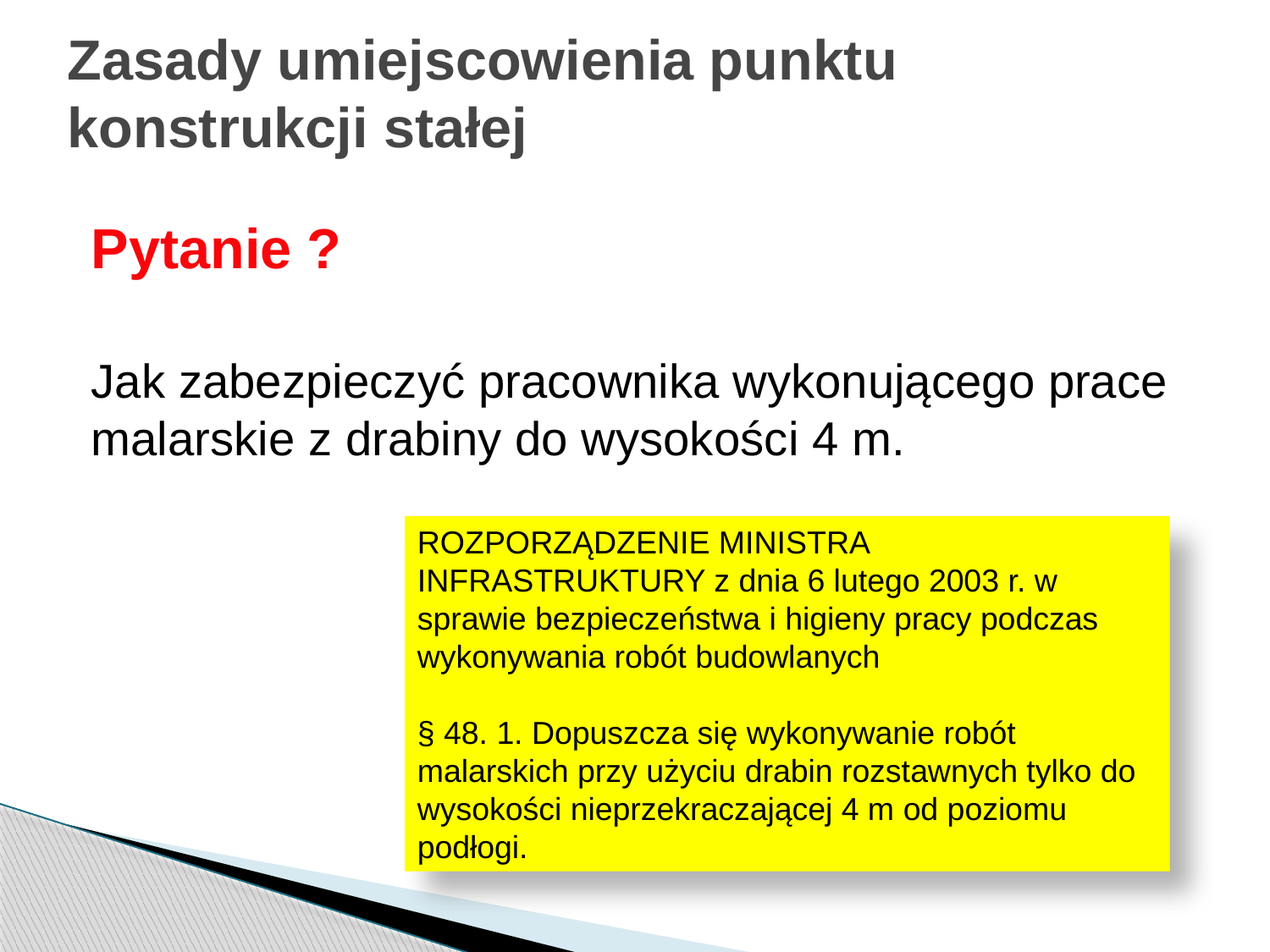

# Zasady umiejscowienia punktu konstrukcji stałej
Pytanie ?

Jak zabezpieczyć pracownika wykonującego prace malarskie z drabiny do wysokości 4 m.
ROZPORZĄDZENIE MINISTRA INFRASTRUKTURY z dnia 6 lutego 2003 r. w sprawie bezpieczeństwa i higieny pracy podczas wykonywania robót budowlanych

§ 48. 1. Dopuszcza się wykonywanie robót malarskich przy użyciu drabin rozstawnych tylko do wysokości nieprzekraczającej 4 m od poziomu podłogi.